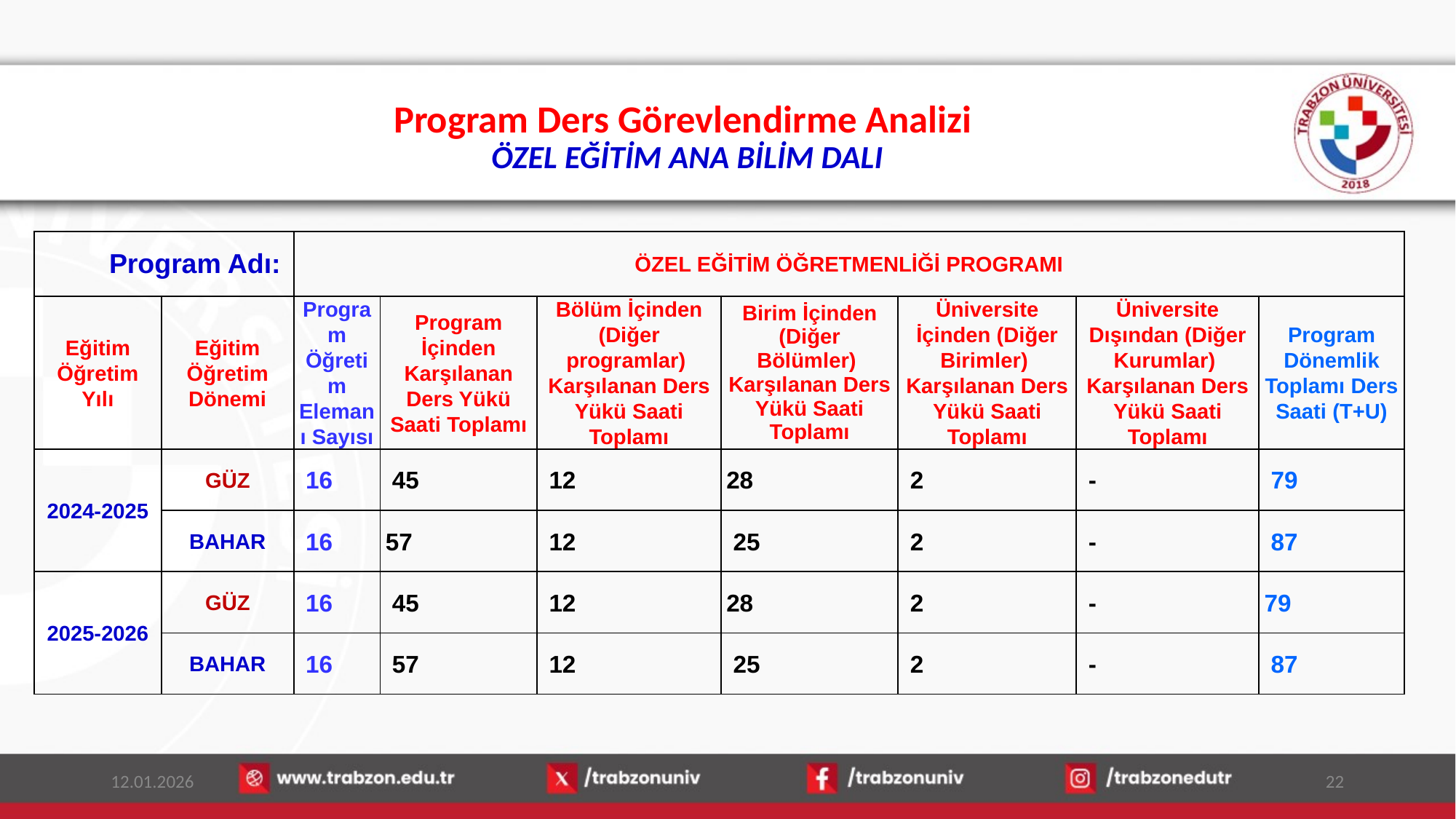

# Program Ders Görevlendirme Analizi ÖZEL EĞİTİM ANA BİLİM DALI
| Program Adı: |  | ÖZEL EĞİTİM ÖĞRETMENLİĞİ PROGRAMI |  |  |  |  |  |  |
| --- | --- | --- | --- | --- | --- | --- | --- | --- |
| Eğitim Öğretim Yılı | Eğitim Öğretim Dönemi | Program Öğretim Elemanı Sayısı | Program İçinden Karşılanan Ders Yükü Saati Toplamı | Bölüm İçinden (Diğer programlar) Karşılanan Ders Yükü Saati Toplamı | Birim İçinden (Diğer Bölümler) Karşılanan Ders Yükü Saati Toplamı | Üniversite İçinden (Diğer Birimler) Karşılanan Ders Yükü Saati Toplamı | Üniversite Dışından (Diğer Kurumlar) Karşılanan Ders Yükü Saati Toplamı | Program Dönemlik Toplamı Ders Saati (T+U) |
| 2024-2025 | GÜZ | 16 | 45 | 12 | 28 | 2 | - | 79 |
|  | BAHAR | 16 | 57 | 12 | 25 | 2 | - | 87 |
| 2025-2026 | GÜZ | 16 | 45 | 12 | 28 | 2 | - | 79 |
|  | BAHAR | 16 | 57 | 12 | 25 | 2 | - | 87 |
12.01.2026
22